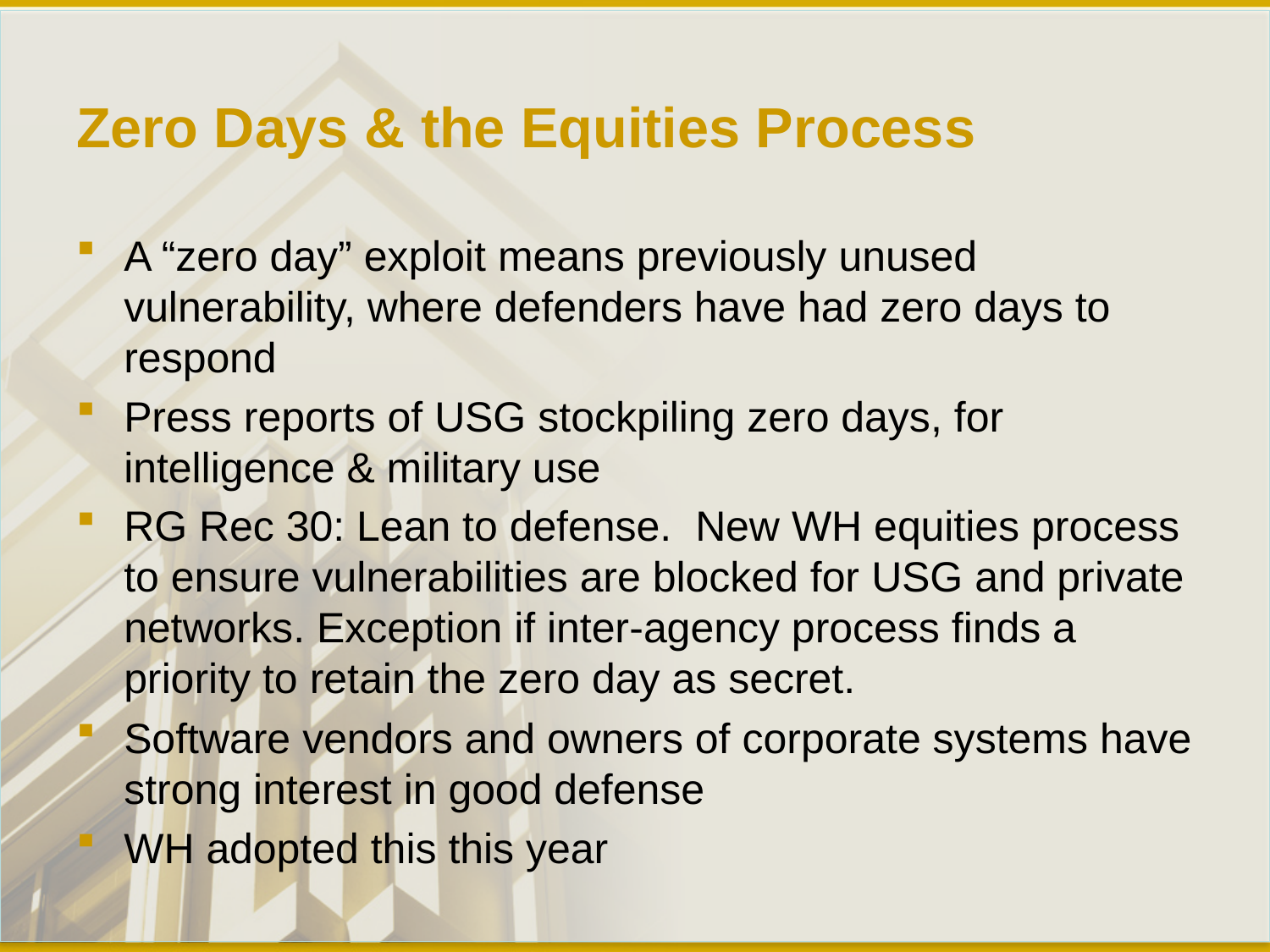

# Zero Days & the Equities Process
A “zero day” exploit means previously unused vulnerability, where defenders have had zero days to respond
Press reports of USG stockpiling zero days, for intelligence & military use
RG Rec 30: Lean to defense.  New WH equities process to ensure vulnerabilities are blocked for USG and private networks. Exception if inter-agency process finds a priority to retain the zero day as secret.
Software vendors and owners of corporate systems have strong interest in good defense
WH adopted this this year